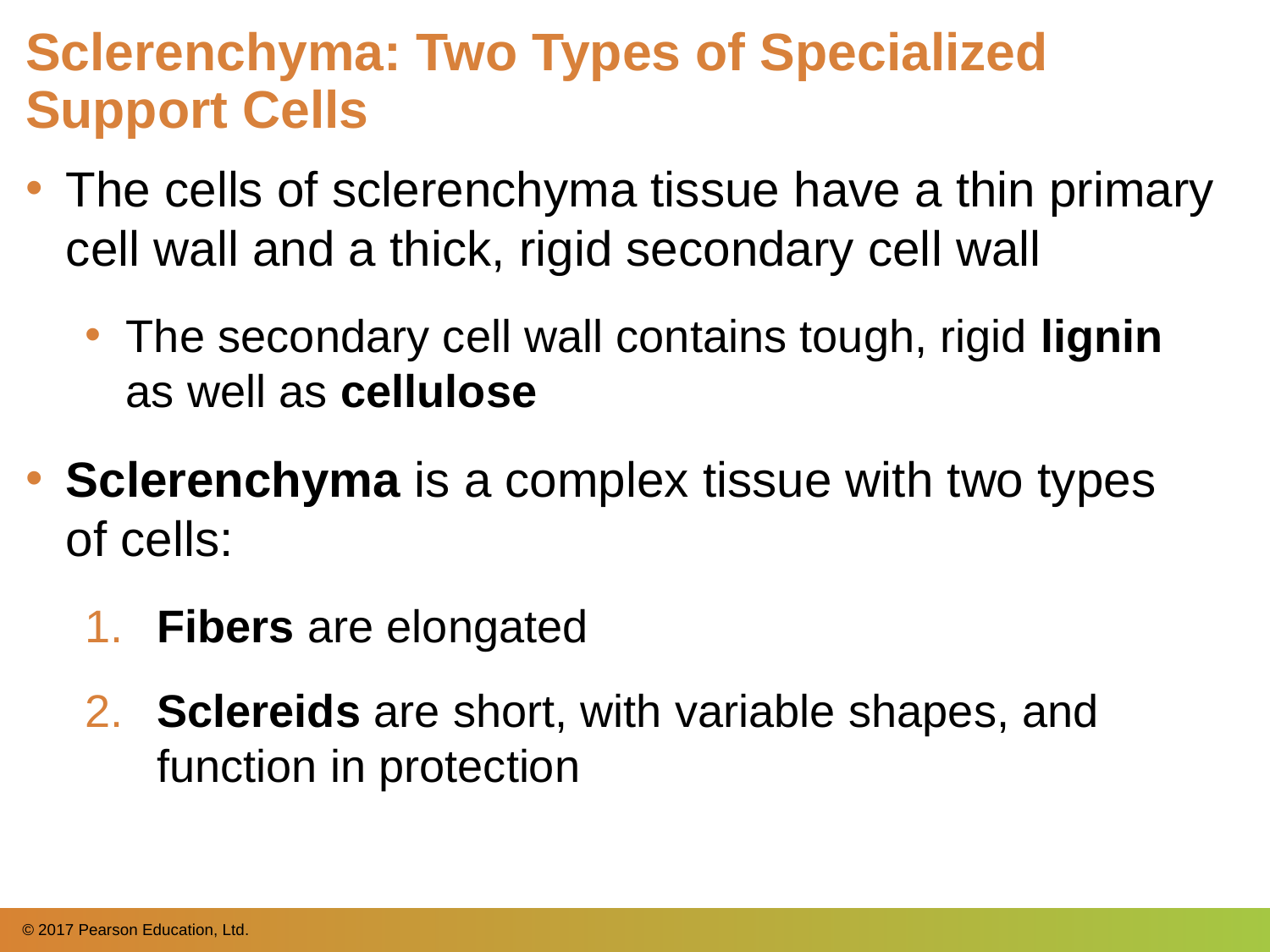

# Sclerenchyma: Two Types of Specialized Support Cells
The cells of sclerenchyma tissue have a thin primary cell wall and a thick, rigid secondary cell wall
The secondary cell wall contains tough, rigid lignin as well as cellulose
Sclerenchyma is a complex tissue with two types
of cells:
​Fibers are elongated
​Sclereids are short, with variable shapes, and function in protection